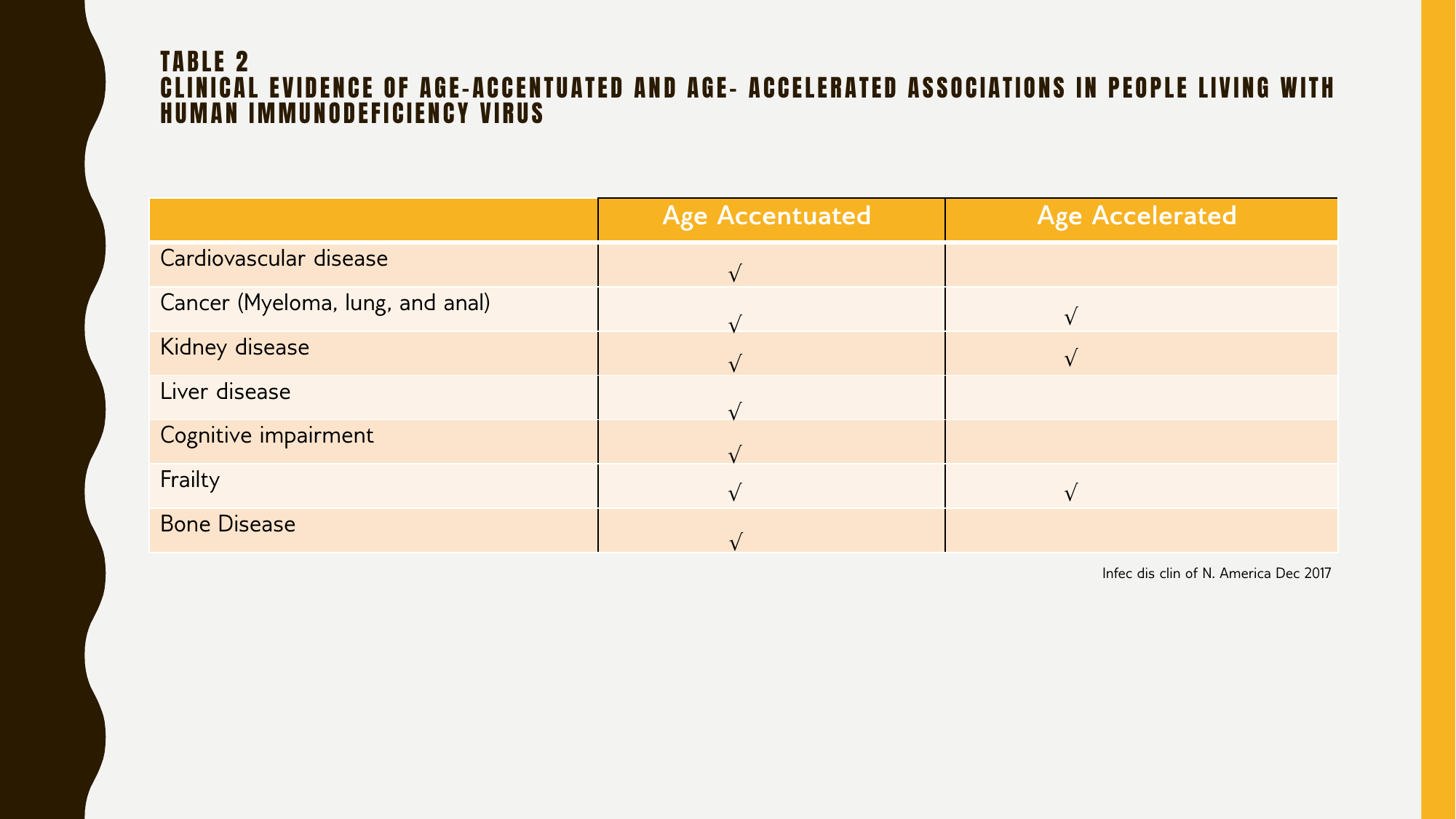

# Table 2 Clinical evidence of age-accentuated and age- accelerated associations in people living with human immunodeficiency virus
|  | Age Accentuated | Age Accelerated |
| --- | --- | --- |
| Cardiovascular disease |  |  |
| Cancer (Myeloma, lung, and anal) |  |  |
| Kidney disease |  |  |
| Liver disease |  |  |
| Cognitive impairment |  |  |
| Frailty |  |  |
| Bone Disease |  |  |
√
√
√
√
√
√
√
√
√
√
Infec dis clin of N. America Dec 2017